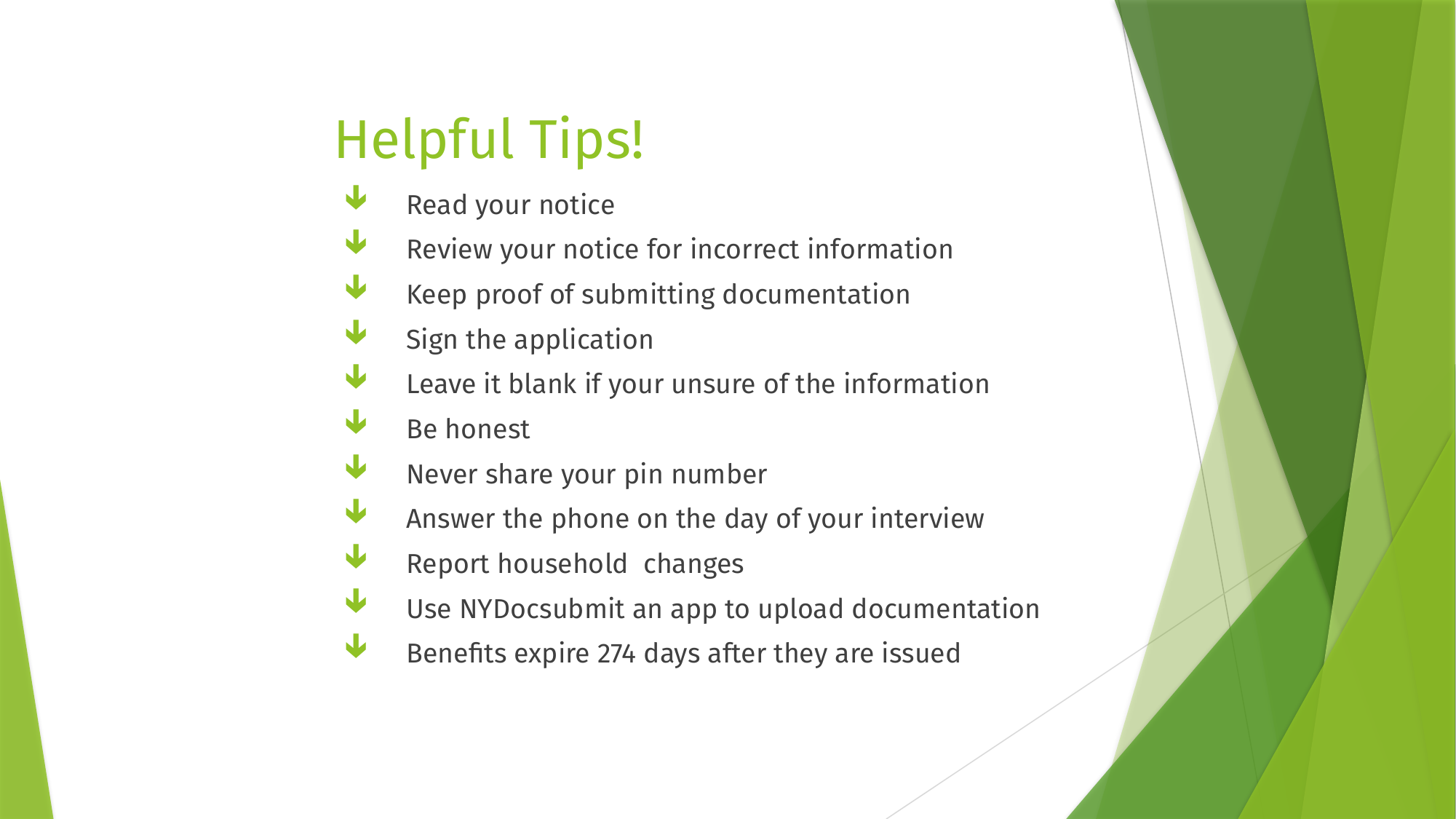

# Helpful Tips!
Read your notice
Review your notice for incorrect information
Keep proof of submitting documentation
Sign the application
Leave it blank if your unsure of the information
Be honest
Never share your pin number
Answer the phone on the day of your interview
Report household  changes
Use NYDocsubmit an app to upload documentation
Benefits expire 274 days after they are issued